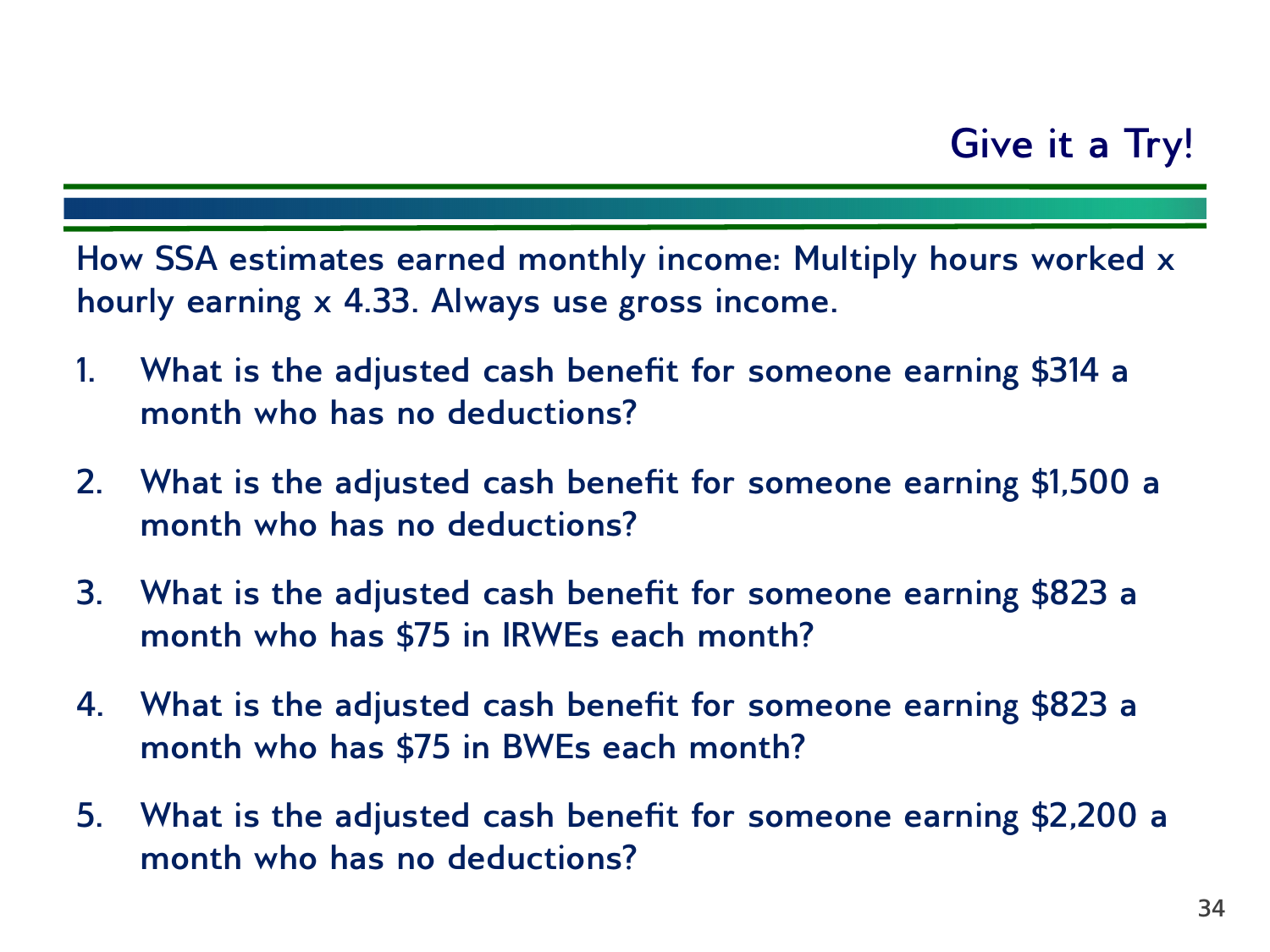

# Give it a Try!
How SSA estimates earned monthly income: Multiply hours worked x hourly earning x 4.33. Always use gross income.

What is the adjusted cash benefit for someone earning $314 a month who has no deductions?

What is the adjusted cash benefit for someone earning $1,500 a month who has no deductions?

What is the adjusted cash benefit for someone earning $823 a month who has $75 in IRWEs each month?

What is the adjusted cash benefit for someone earning $823 a month who has $75 in BWEs each month?

What is the adjusted cash benefit for someone earning $2,200 a month who has no deductions?

34